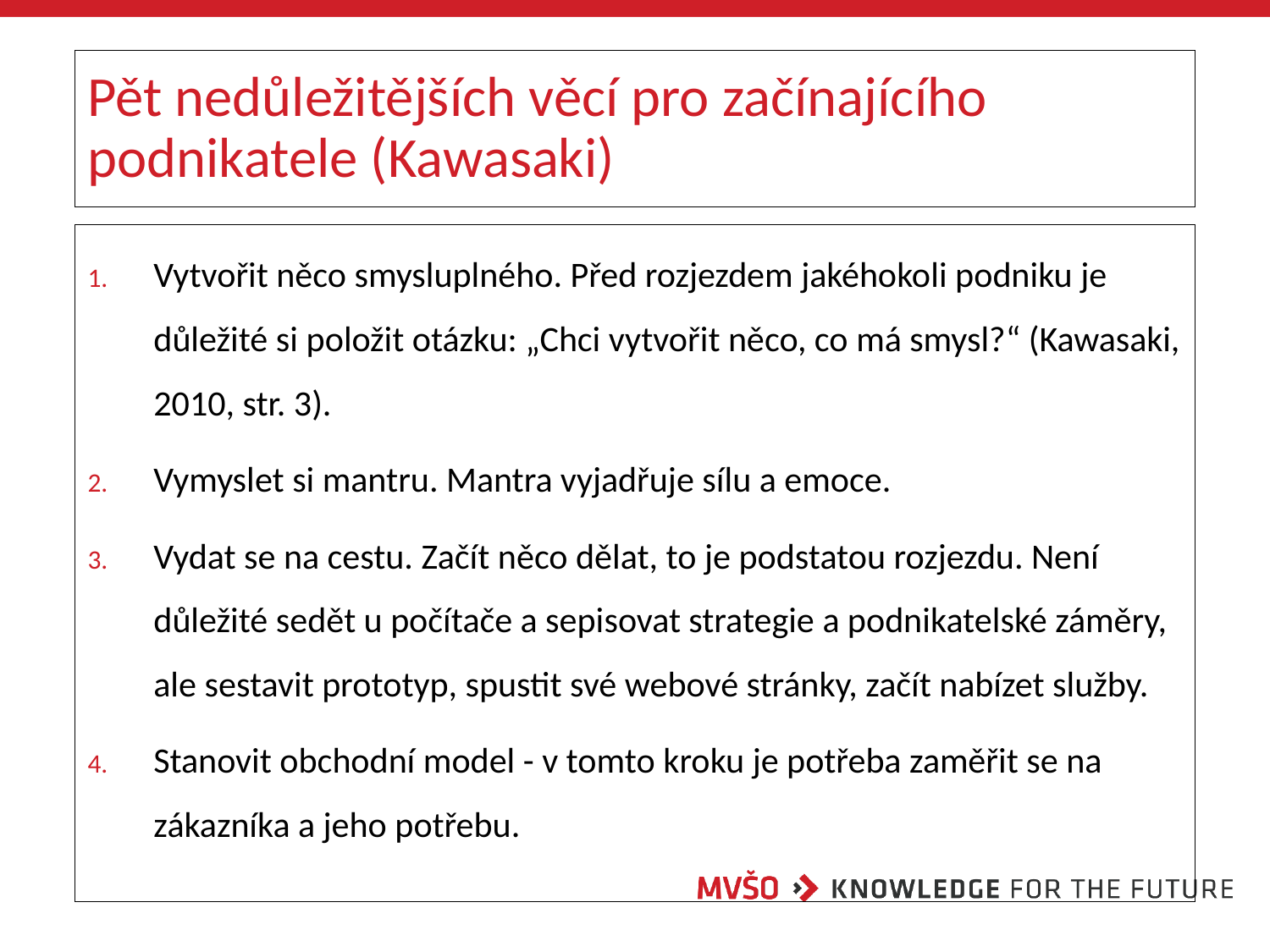

# Pět nedůležitějších věcí pro začínajícího podnikatele (Kawasaki)
Vytvořit něco smysluplného. Před rozjezdem jakéhokoli podniku je důležité si položit otázku: „Chci vytvořit něco, co má smysl?“ (Kawasaki, 2010, str. 3).
Vymyslet si mantru. Mantra vyjadřuje sílu a emoce.
Vydat se na cestu. Začít něco dělat, to je podstatou rozjezdu. Není důležité sedět u počítače a sepisovat strategie a podnikatelské záměry, ale sestavit prototyp, spustit své webové stránky, začít nabízet služby.
Stanovit obchodní model - v tomto kroku je potřeba zaměřit se na zákazníka a jeho potřebu.